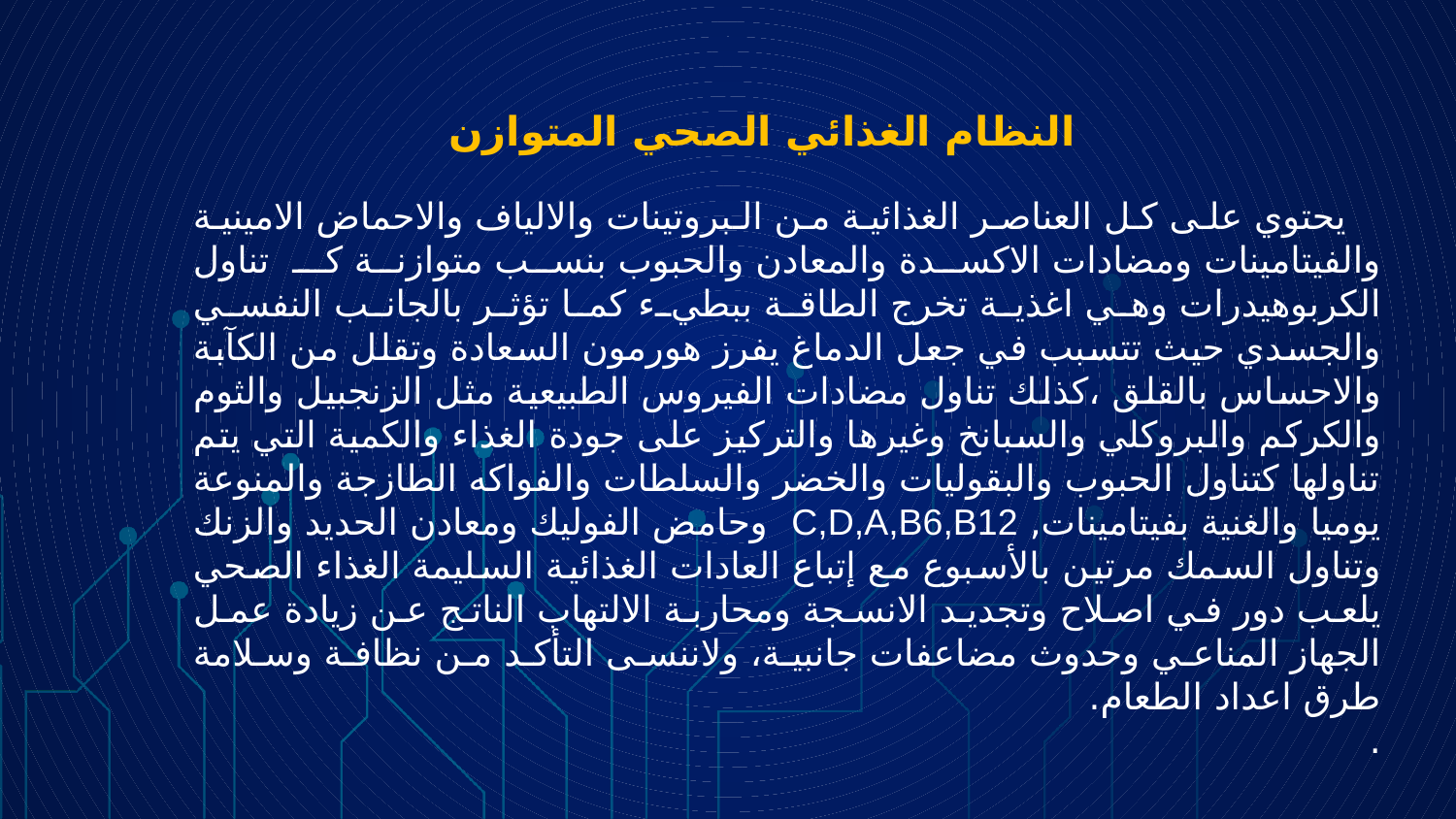

النظام الغذائي الصحي المتوازن
   يحتوي على كل العناصر الغذائية من البروتينات والالياف والاحماض الامينية والفيتامينات ومضادات الاكسدة والمعادن والحبوب بنسب متوازنة كـ  تناول الكربوهيدرات وهي اغذية تخرج الطاقة ببطيء كما تؤثر بالجانب النفسي والجسدي حيث تتسبب في جعل الدماغ يفرز هورمون السعادة وتقلل من الكآبة والاحساس بالقلق ،كذلك تناول مضادات الفيروس الطبيعية مثل الزنجبيل والثوم والكركم والبروكلي والسبانخ وغيرها والتركيز على جودة الغذاء والكمية التي يتم تناولها كتناول الحبوب والبقوليات والخضر والسلطات والفواكه الطازجة والمنوعة يوميا والغنية بفيتامينات, C,D,A,B6,B12  وحامض الفوليك ومعادن الحديد والزنك وتناول السمك مرتين بالأسبوع مع إتباع العادات الغذائية السليمة الغذاء الصحي يلعب دور في اصلاح وتجديد الانسجة ومحاربة الالتهاب الناتج عن زيادة عمل الجهاز المناعي وحدوث مضاعفات جانبية، ولاننسى التأكد من نظافة وسلامة طرق اعداد الطعام.
.